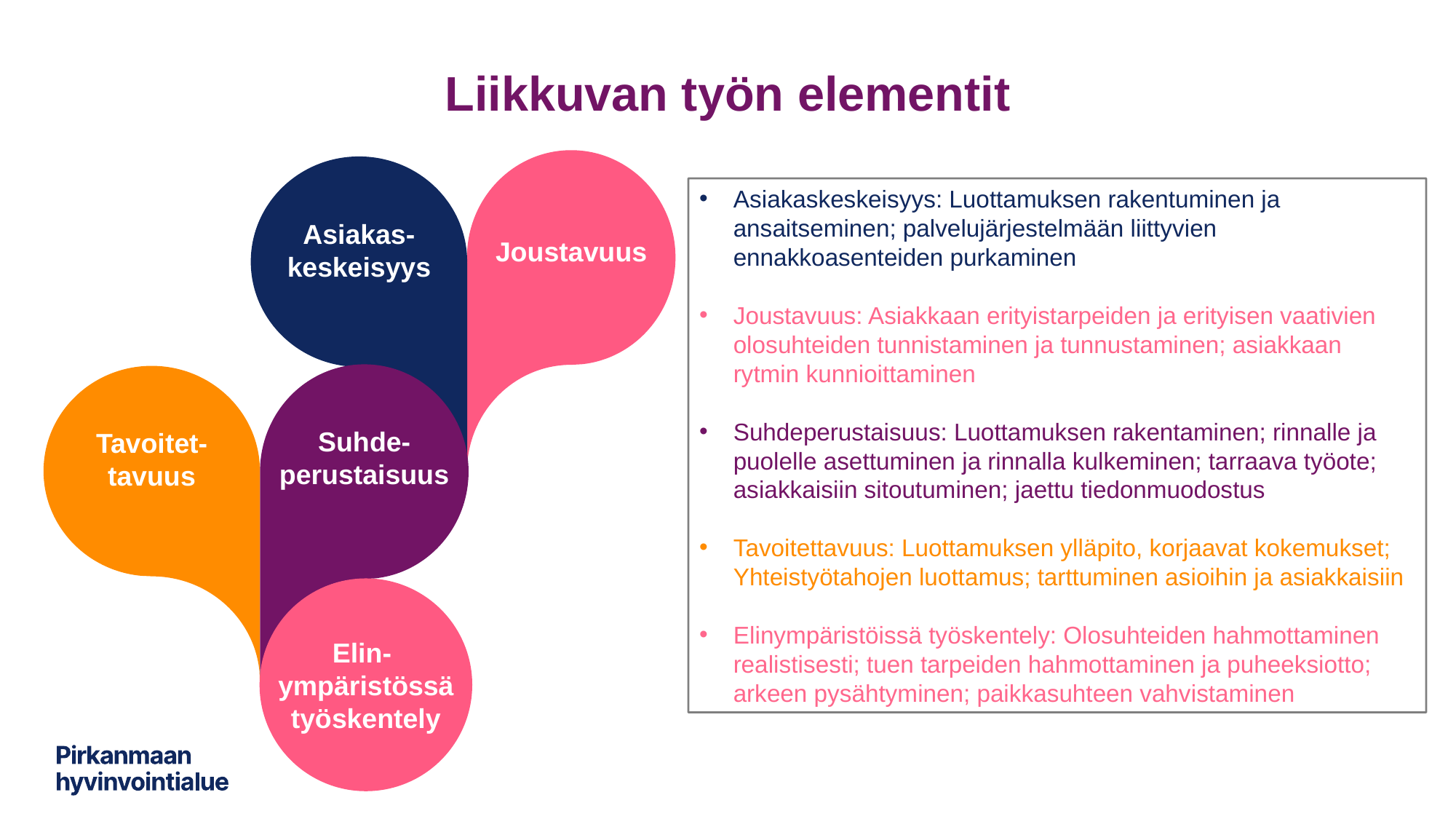

# Liikkuvan työn elementit

Joustavuus
Asiakas-keskeisyys
Asiakaskeskeisyys: Luottamuksen rakentuminen ja ansaitseminen; palvelujärjestelmään liittyvien ennakkoasenteiden purkaminen

Joustavuus: Asiakkaan erityistarpeiden ja erityisen vaativien olosuhteiden tunnistaminen ja tunnustaminen; asiakkaan rytmin kunnioittaminen

Suhdeperustaisuus: Luottamuksen rakentaminen; rinnalle ja puolelle asettuminen ja rinnalla kulkeminen; tarraava työote; asiakkaisiin sitoutuminen; jaettu tiedonmuodostus

Tavoitettavuus: Luottamuksen ylläpito, korjaavat kokemukset; Yhteistyötahojen luottamus; tarttuminen asioihin ja asiakkaisiin

Elinympäristöissä työskentely: Olosuhteiden hahmottaminen realistisesti; tuen tarpeiden hahmottaminen ja puheeksiotto; arkeen pysähtyminen; paikkasuhteen vahvistaminen
Suhde- perustaisuus
Tavoitet-tavuus
Elin-
ympäristössä
työskentely